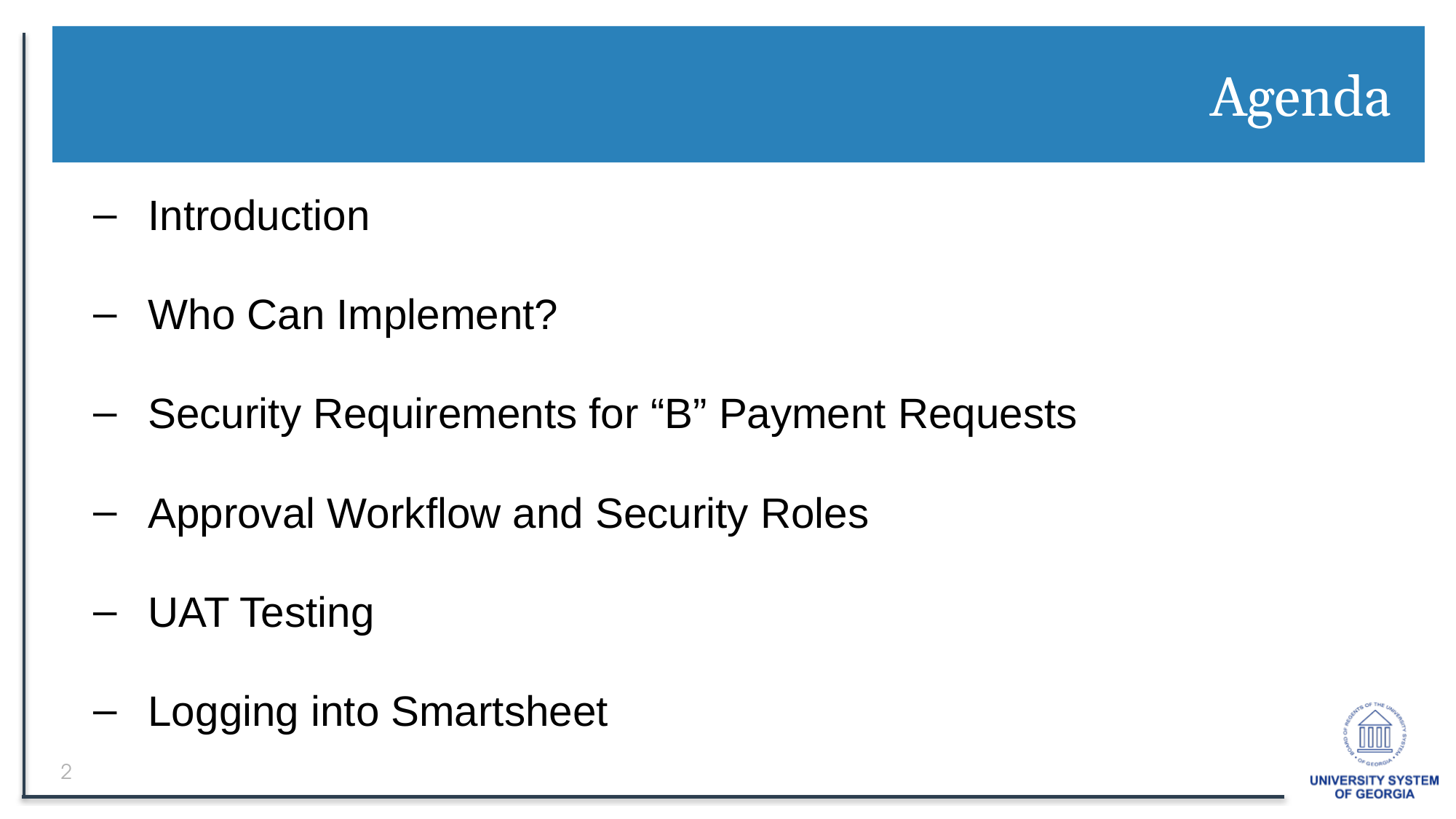

# Agenda
Introduction

Who Can Implement?

Security Requirements for “B” Payment Requests

Approval Workflow and Security Roles

UAT Testing

Logging into Smartsheet

2